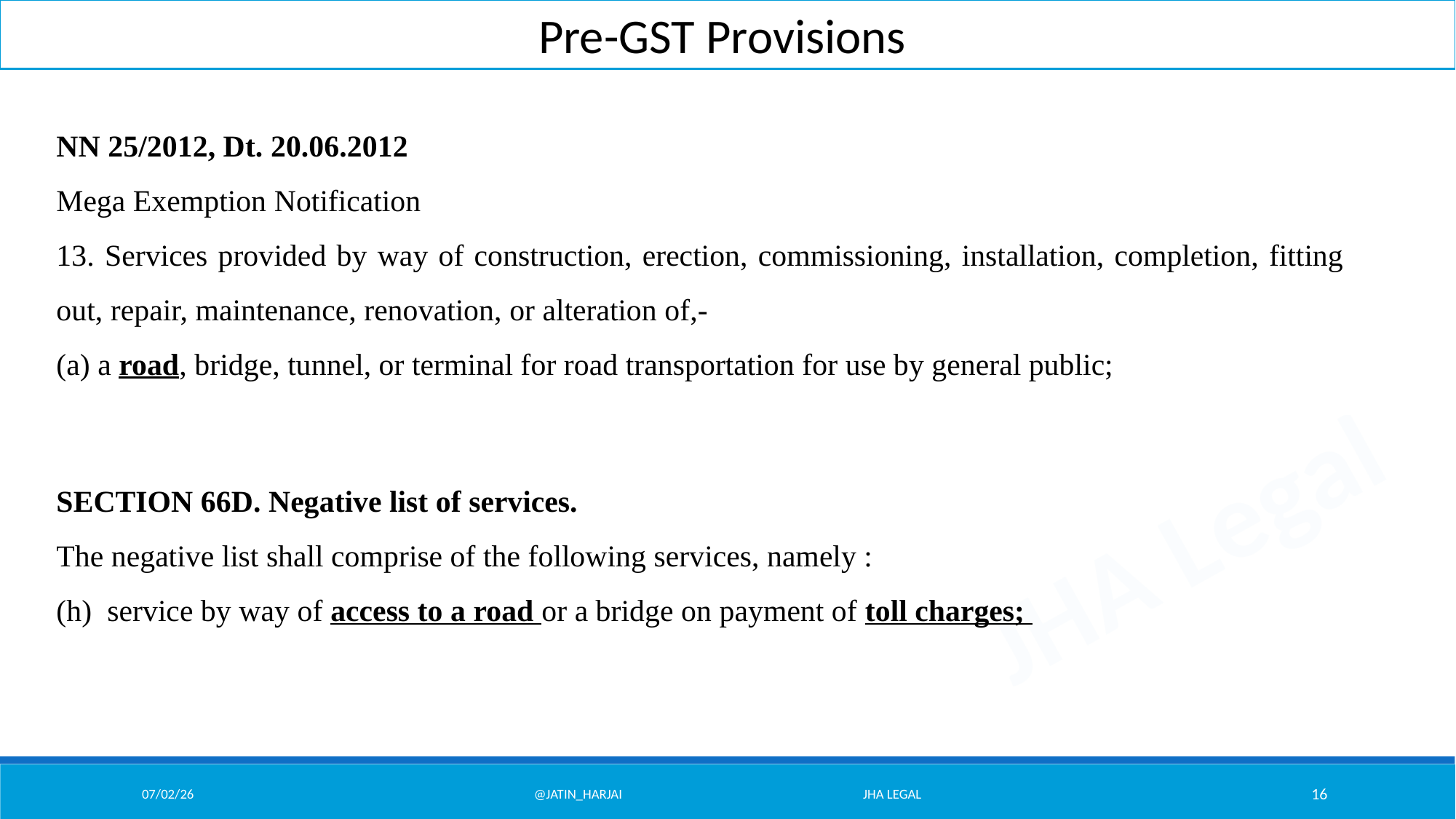

Pre-GST Provisions
NN 25/2012, Dt. 20.06.2012
Mega Exemption Notification
13. Services provided by way of construction, erection, commissioning, installation, completion, fitting out, repair, maintenance, renovation, or alteration of,-
(a) a road, bridge, tunnel, or terminal for road transportation for use by general public;
SECTION 66D. Negative list of services.
The negative list shall comprise of the following services, namely :
(h)  service by way of access to a road or a bridge on payment of toll charges;
07/02/26
@Jatin_Harjai                                                                              JHA Legal
16